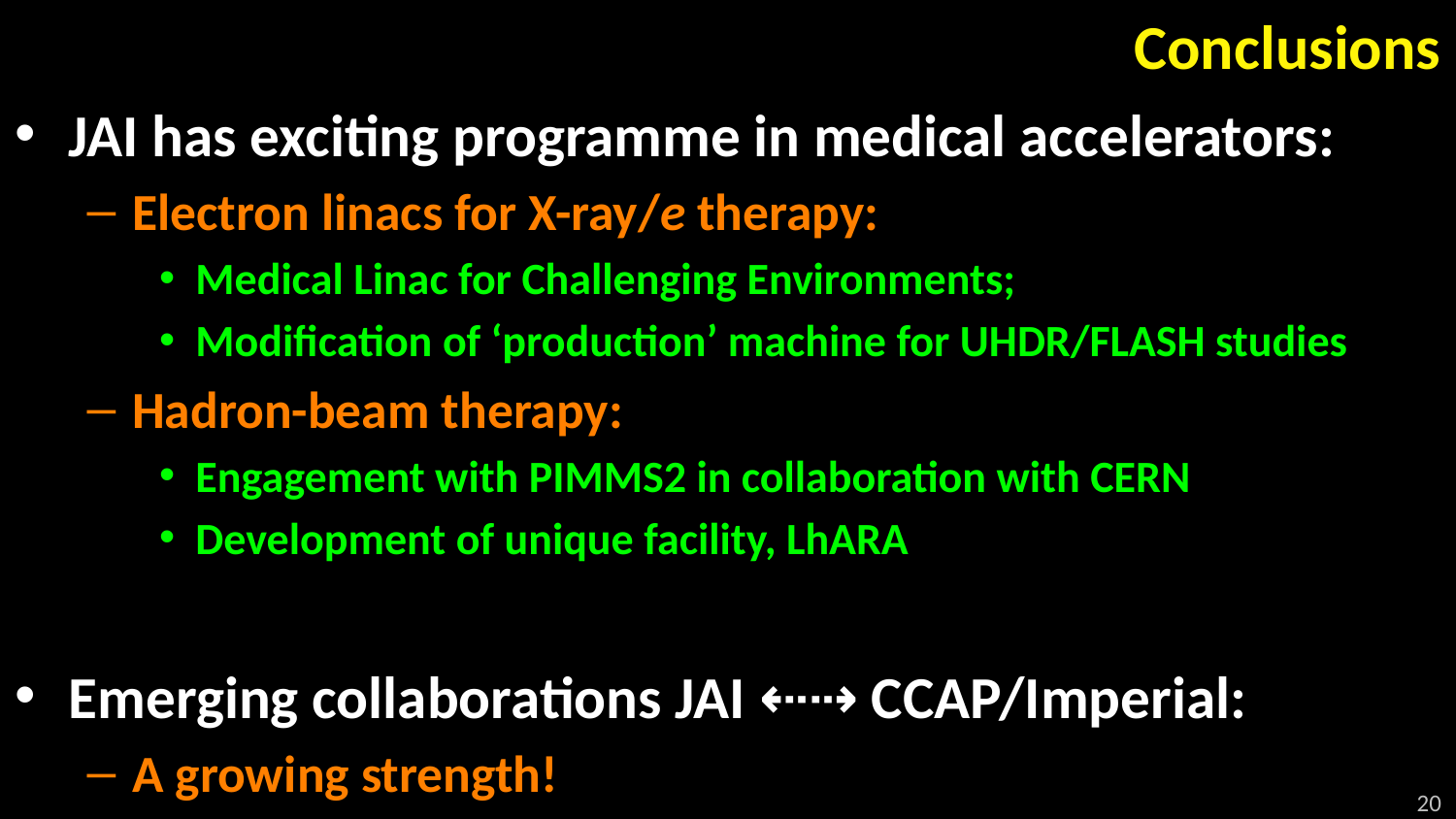

# Conclusions
JAI has exciting programme in medical accelerators:
Electron linacs for X-ray/e therapy:
Medical Linac for Challenging Environments;
Modification of ‘production’ machine for UHDR/FLASH studies
Hadron-beam therapy:
Engagement with PIMMS2 in collaboration with CERN
Development of unique facility, LhARA

Emerging collaborations JAI ⇠⇢ CCAP/Imperial:
A growing strength!
20